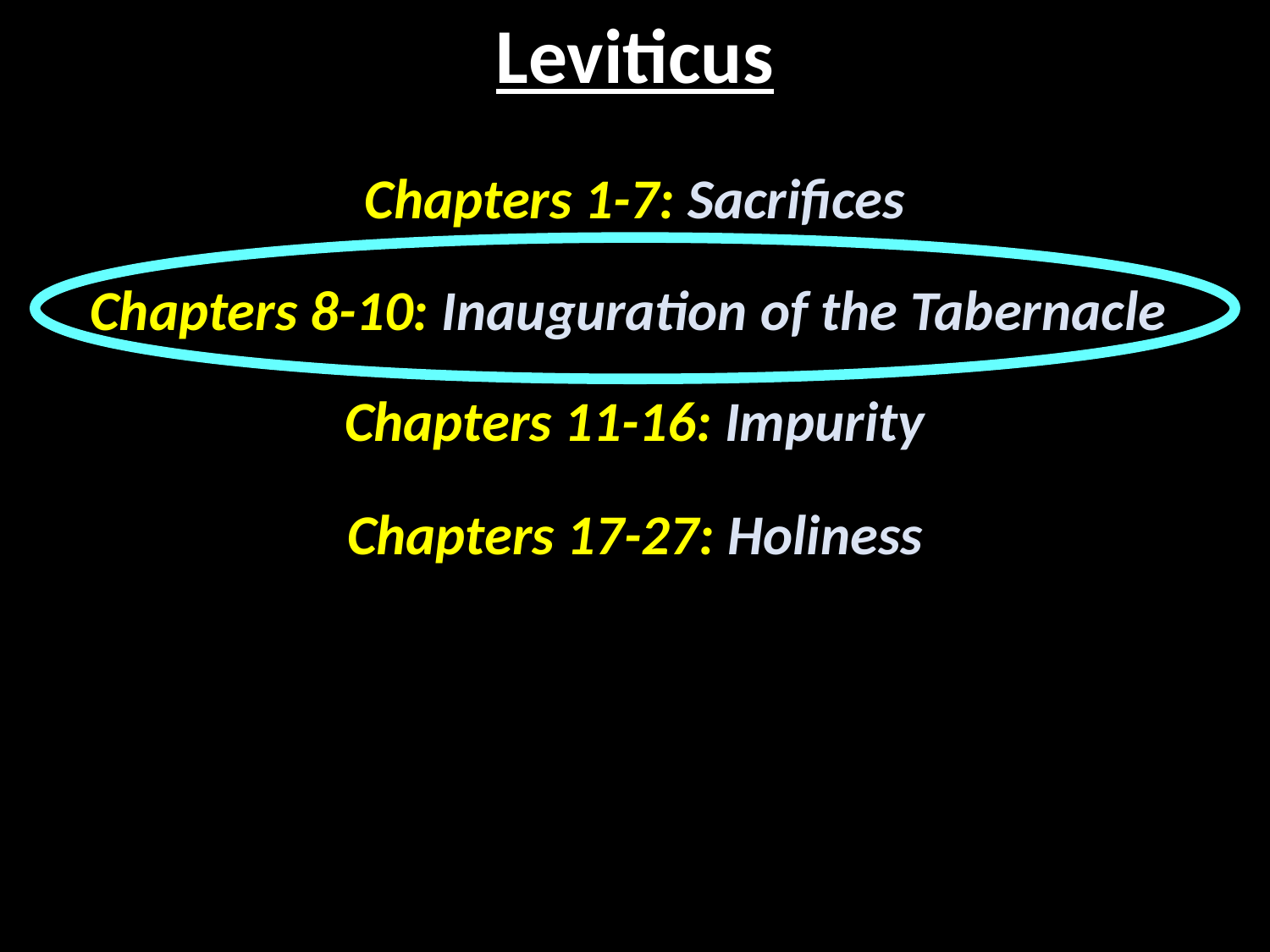

Leviticus
Chapters 1-7: Sacrifices

Chapters 8-10: Inauguration of the Tabernacle
Chapters 11-16: Impurity
Chapters 17-27: Holiness